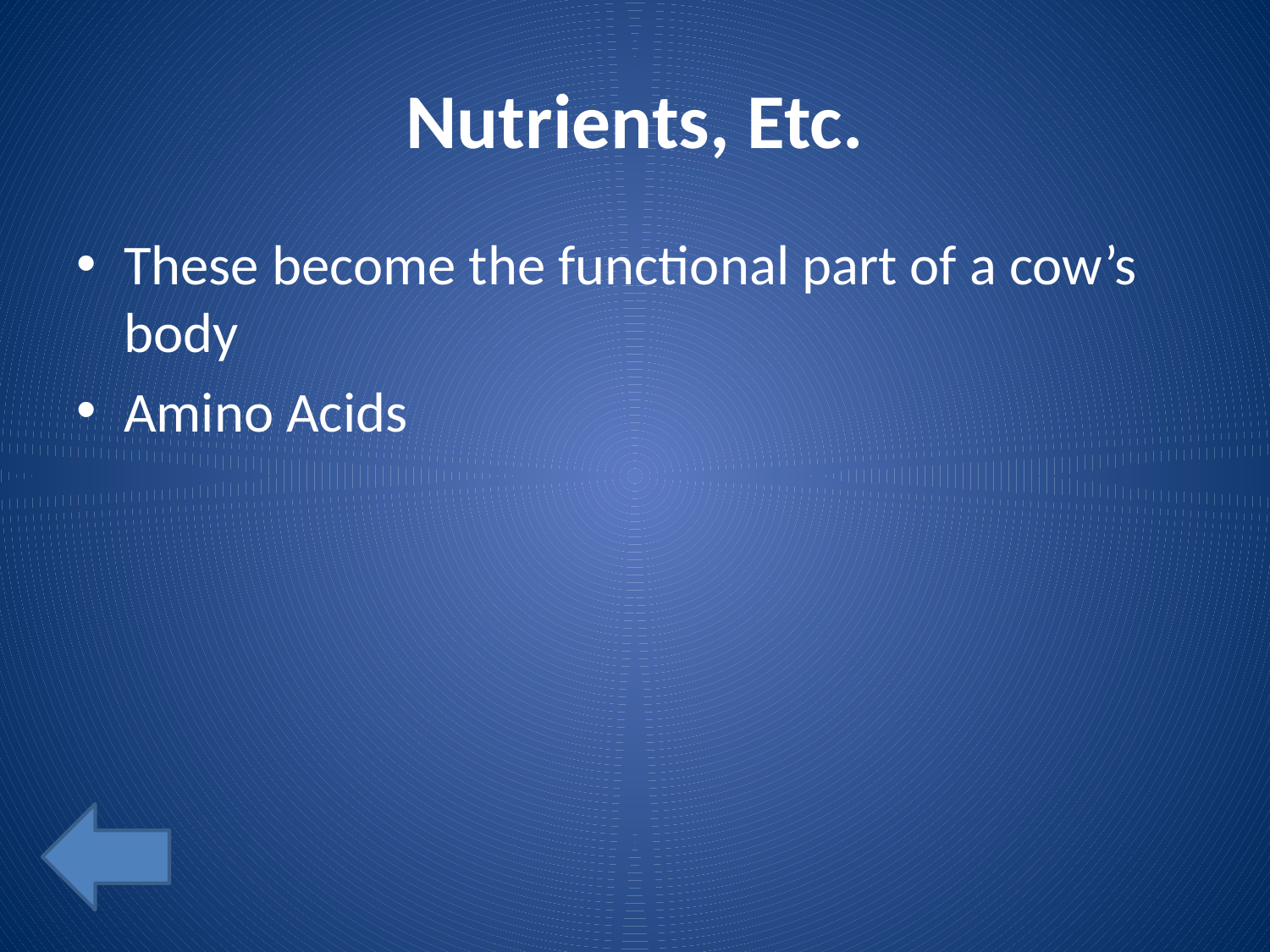

# Nutrients, Etc.
These become the functional part of a cow’s body
Amino Acids